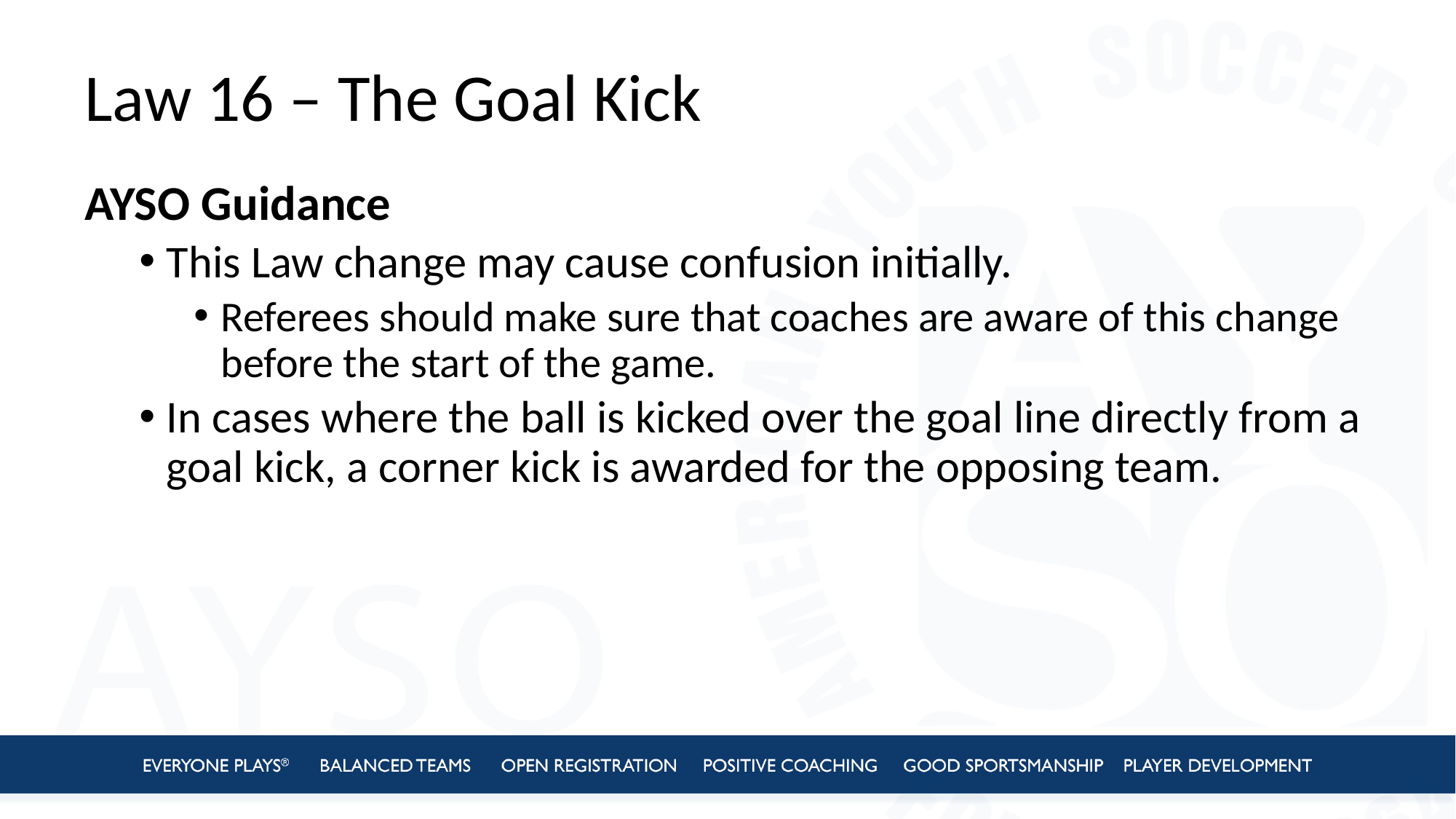

# Law 16 – The Goal Kick
AYSO Guidance
This Law change may cause confusion initially.
Referees should make sure that coaches are aware of this change before the start of the game.
In cases where the ball is kicked over the goal line directly from a goal kick, a corner kick is awarded for the opposing team.